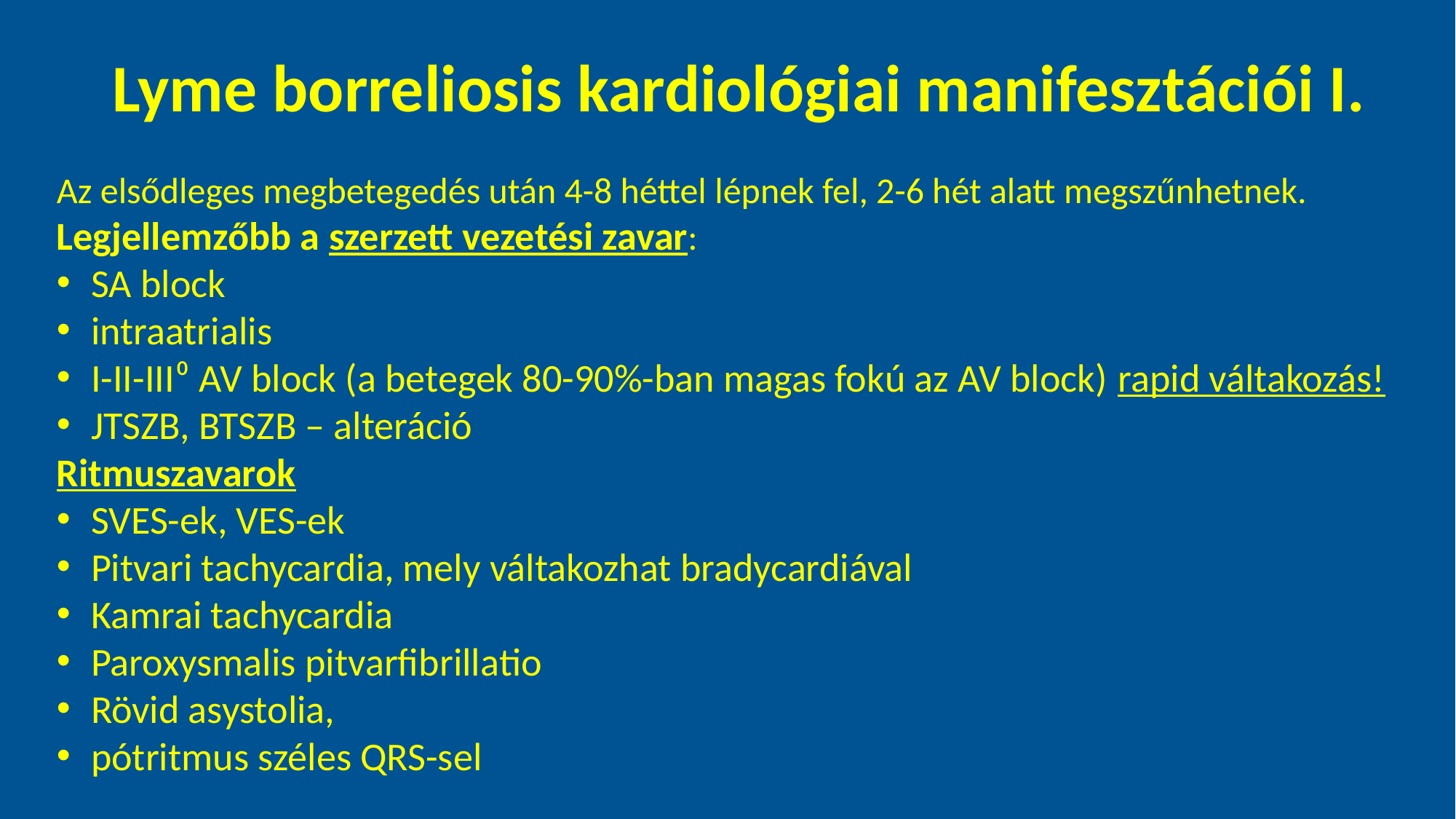

Lyme borreliosis kardiológiai manifesztációi I.
Az elsődleges megbetegedés után 4-8 héttel lépnek fel, 2-6 hét alatt megszűnhetnek.
Legjellemzőbb a szerzett vezetési zavar:
SA block
intraatrialis
I-II-III⁰ AV block (a betegek 80-90%-ban magas fokú az AV block) rapid váltakozás!
JTSZB, BTSZB – alteráció
Ritmuszavarok
SVES-ek, VES-ek
Pitvari tachycardia, mely váltakozhat bradycardiával
Kamrai tachycardia
Paroxysmalis pitvarfibrillatio
Rövid asystolia,
pótritmus széles QRS-sel